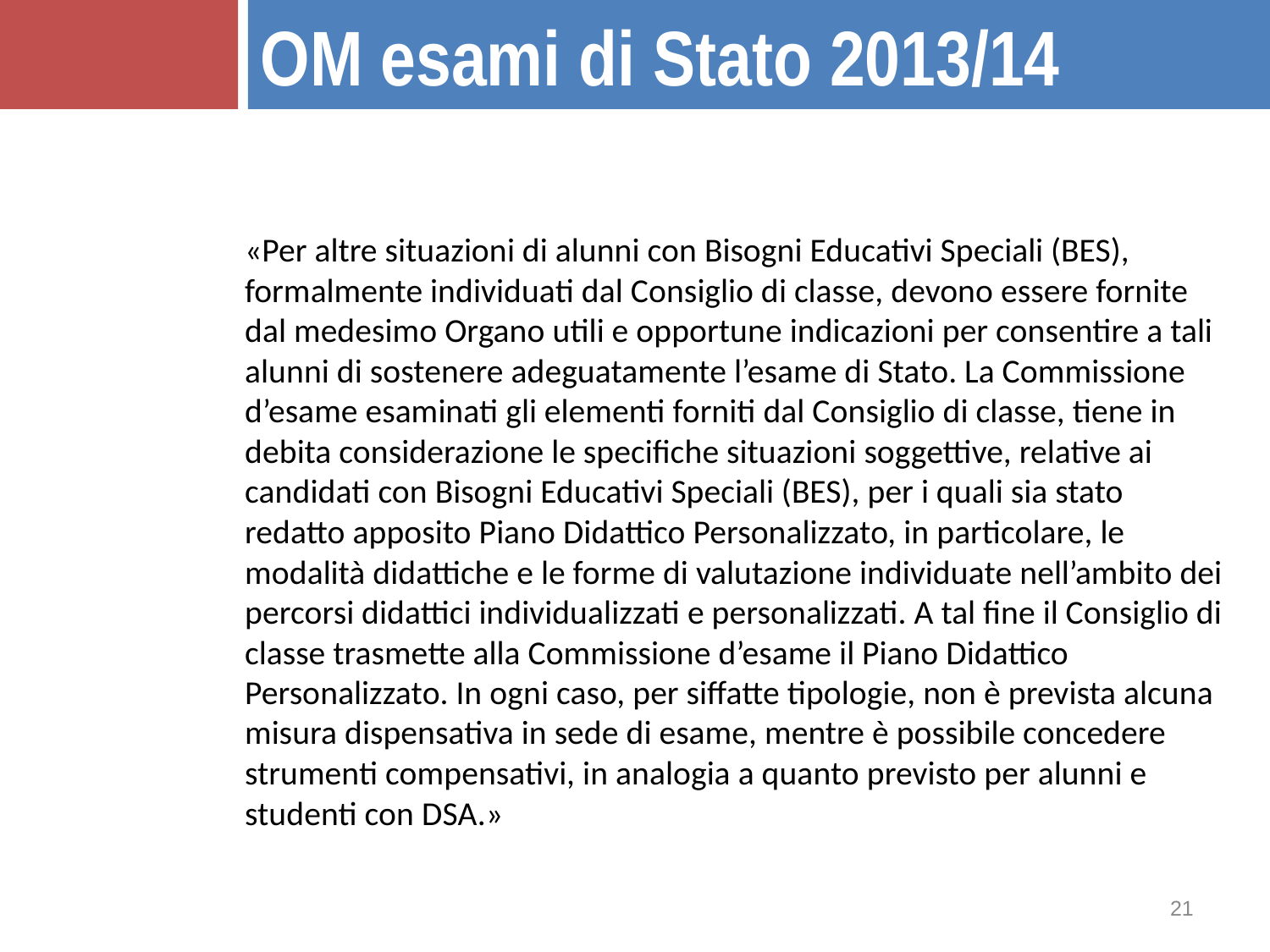

OM esami di Stato 2013/14
«Per altre situazioni di alunni con Bisogni Educativi Speciali (BES), formalmente individuati dal Consiglio di classe, devono essere fornite dal medesimo Organo utili e opportune indicazioni per consentire a tali alunni di sostenere adeguatamente l’esame di Stato. La Commissione d’esame esaminati gli elementi forniti dal Consiglio di classe, tiene in debita considerazione le specifiche situazioni soggettive, relative ai candidati con Bisogni Educativi Speciali (BES), per i quali sia stato redatto apposito Piano Didattico Personalizzato, in particolare, le modalità didattiche e le forme di valutazione individuate nell’ambito dei percorsi didattici individualizzati e personalizzati. A tal fine il Consiglio di classe trasmette alla Commissione d’esame il Piano Didattico Personalizzato. In ogni caso, per siffatte tipologie, non è prevista alcuna misura dispensativa in sede di esame, mentre è possibile concedere strumenti compensativi, in analogia a quanto previsto per alunni e studenti con DSA.»
21